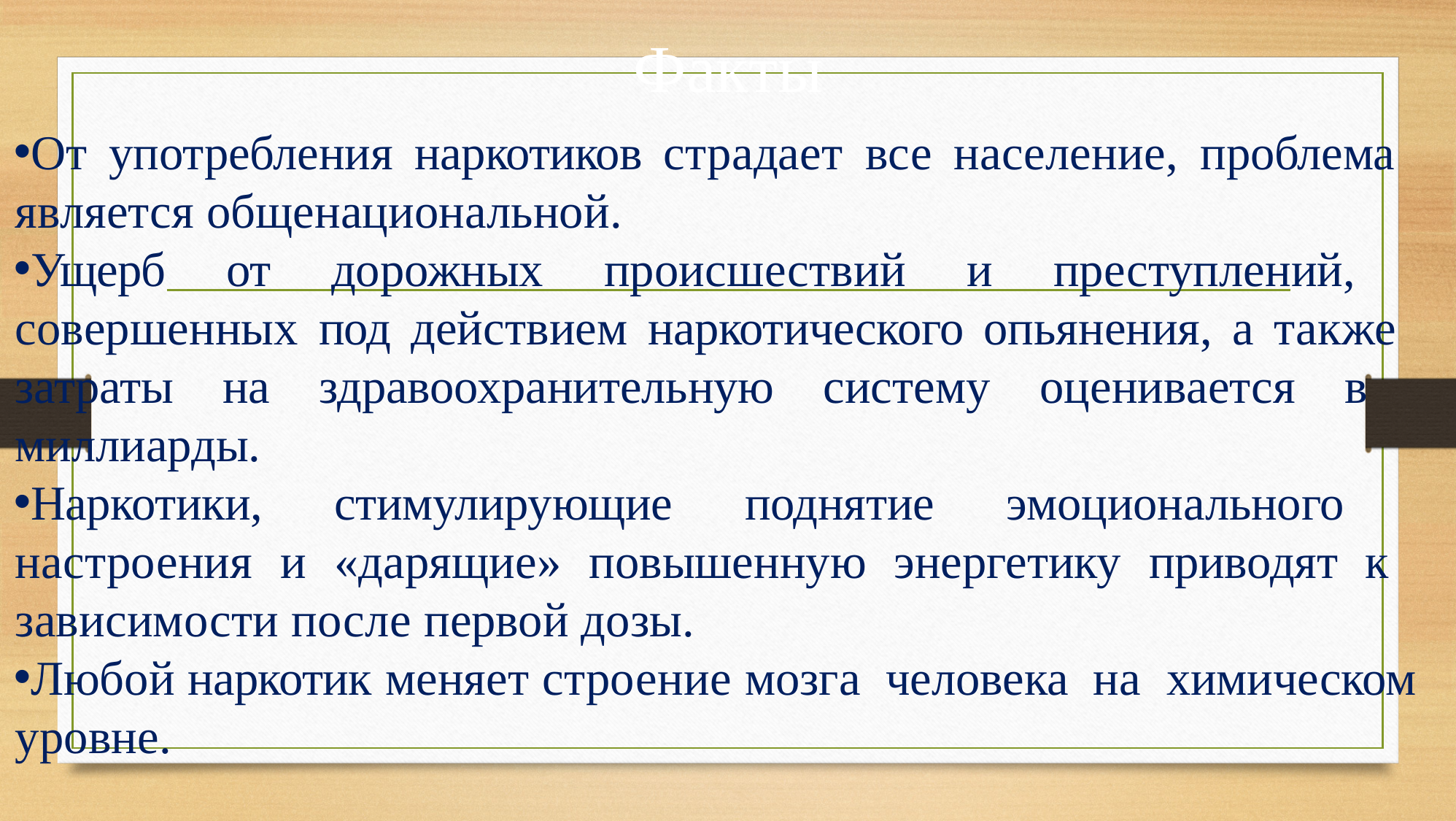

# Факты
От употребления наркотиков страдает все население, проблема  является общенациональной.
Ущерб от дорожных происшествий и преступлений,  совершенных под действием наркотического опьянения, а также  затраты на здравоохранительную систему оценивается в  миллиарды.
Наркотики, стимулирующие поднятие эмоционального  настроения и «дарящие» повышенную энергетику приводят к  зависимости после первой дозы.
Любой наркотик меняет строение мозга человека на  химическом уровне.